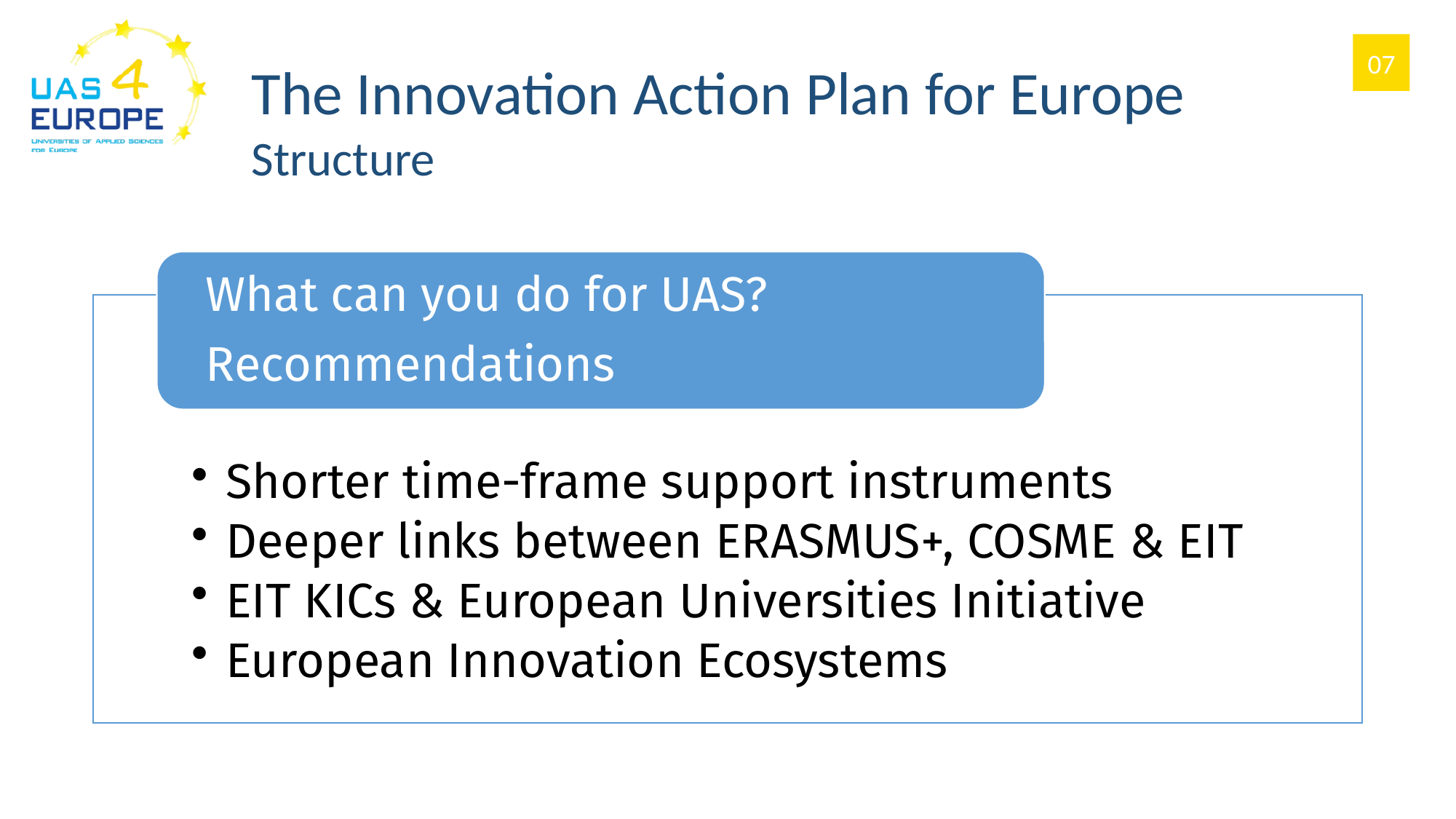

07
The Innovation Action Plan for Europe
Structure
Shorter time-frame support instruments
Deeper links between ERASMUS+, COSME & EIT
EIT KICs & European Universities Initiative
European Innovation Ecosystems
What can you do for UAS?
Recommendations